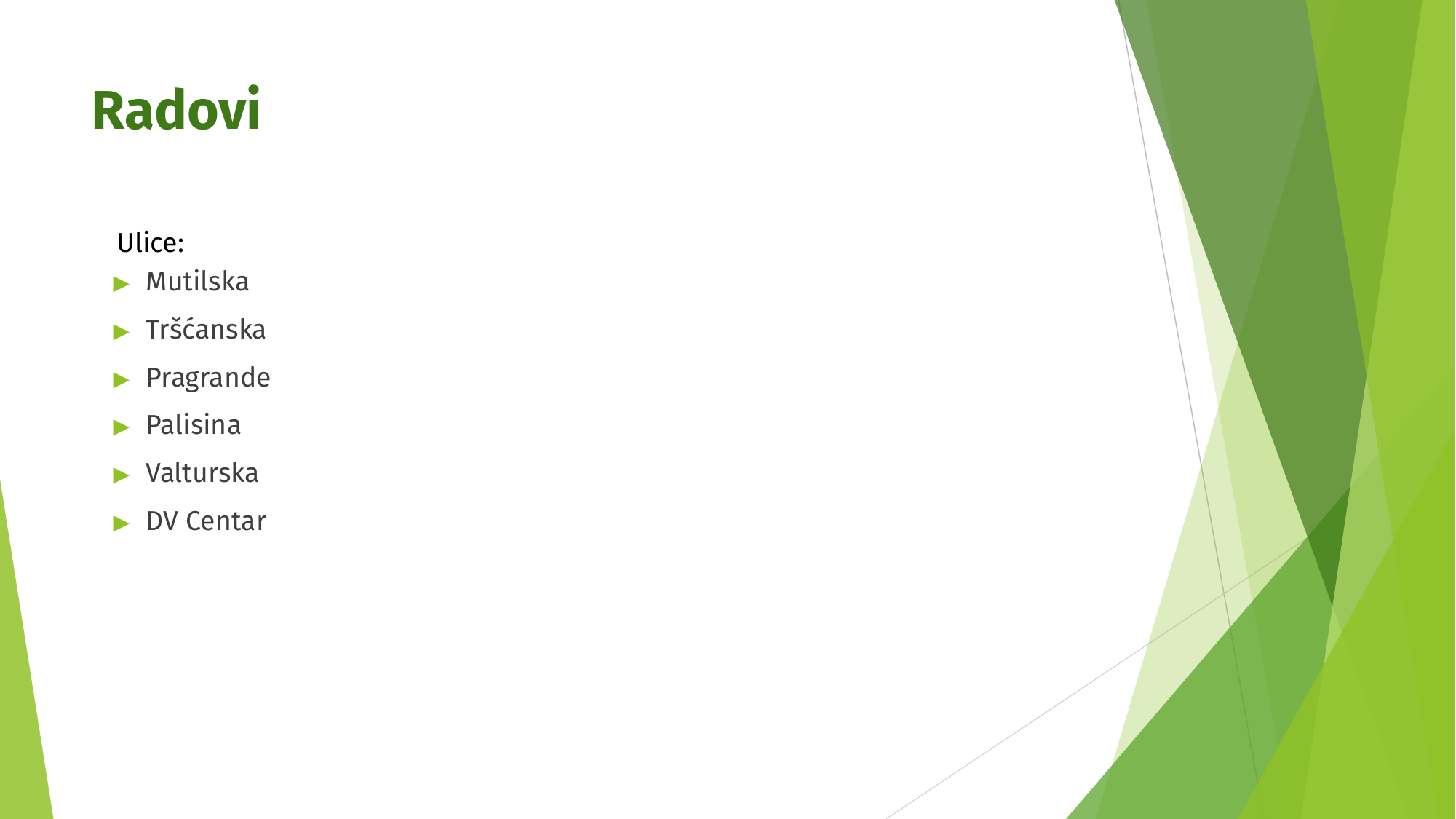

Radovi
Ulice:
Mutilska
Tršćanska
Pragrande
Palisina
Valturska
DV Centar